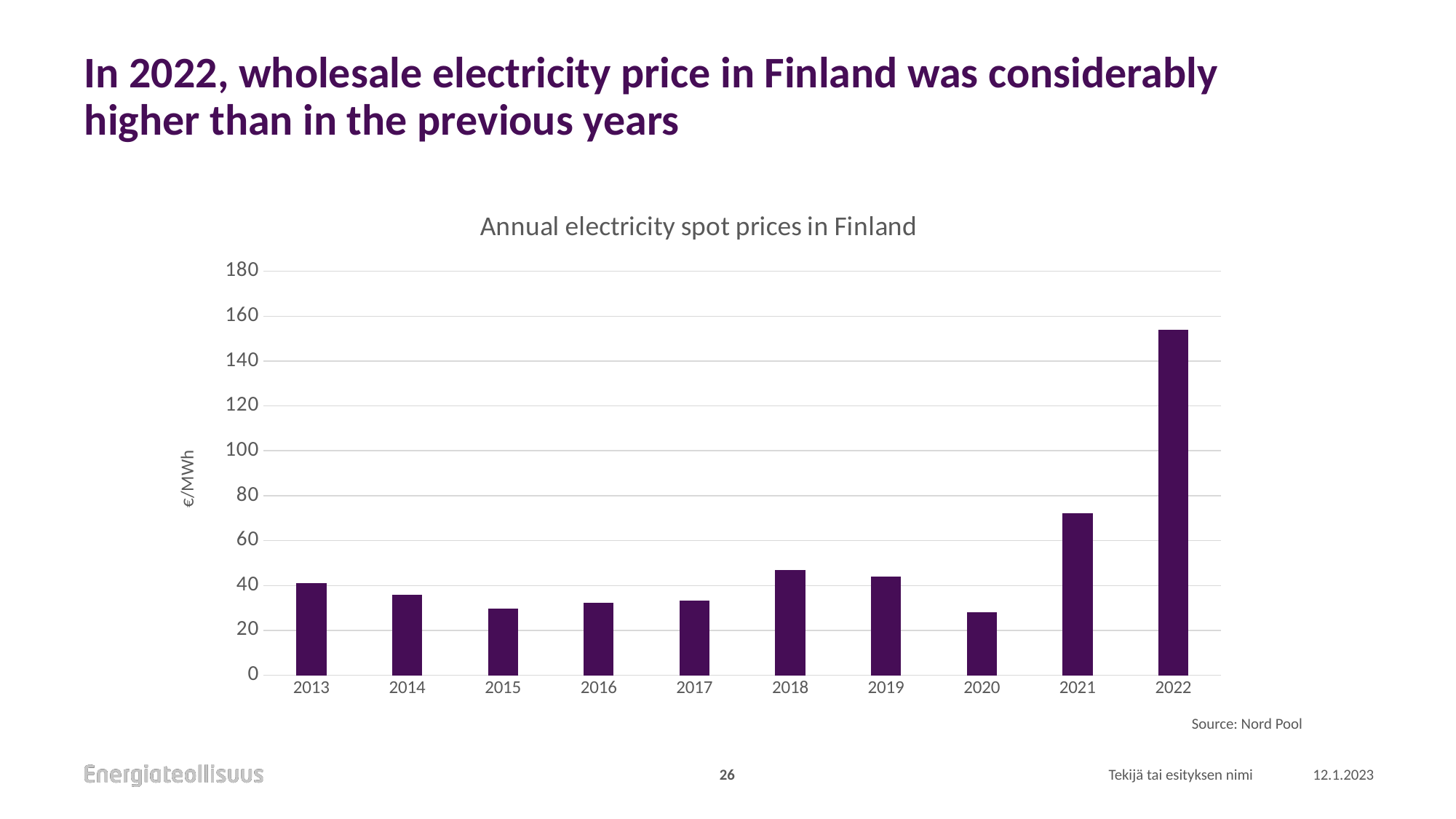

# In 2022, wholesale electricity price in Finland was considerably higher than in the previous years

### Chart: Annual electricity spot prices in Finland

| Category |  |
|---|---|
| 2013 | 41.16 |
| 2014 | 36.02 |
| 2015 | 29.66 |
| 2016 | 32.45 |
| 2017 | 33.19 |
| 2018 | 46.8 |
| 2019 | 44.04 |
| 2020 | 28.02 |
| 2021 | 72.34 |
| 2022 | 154.0 |
Source: Nord Pool
26
Tekijä tai esityksen nimi
12.1.2023